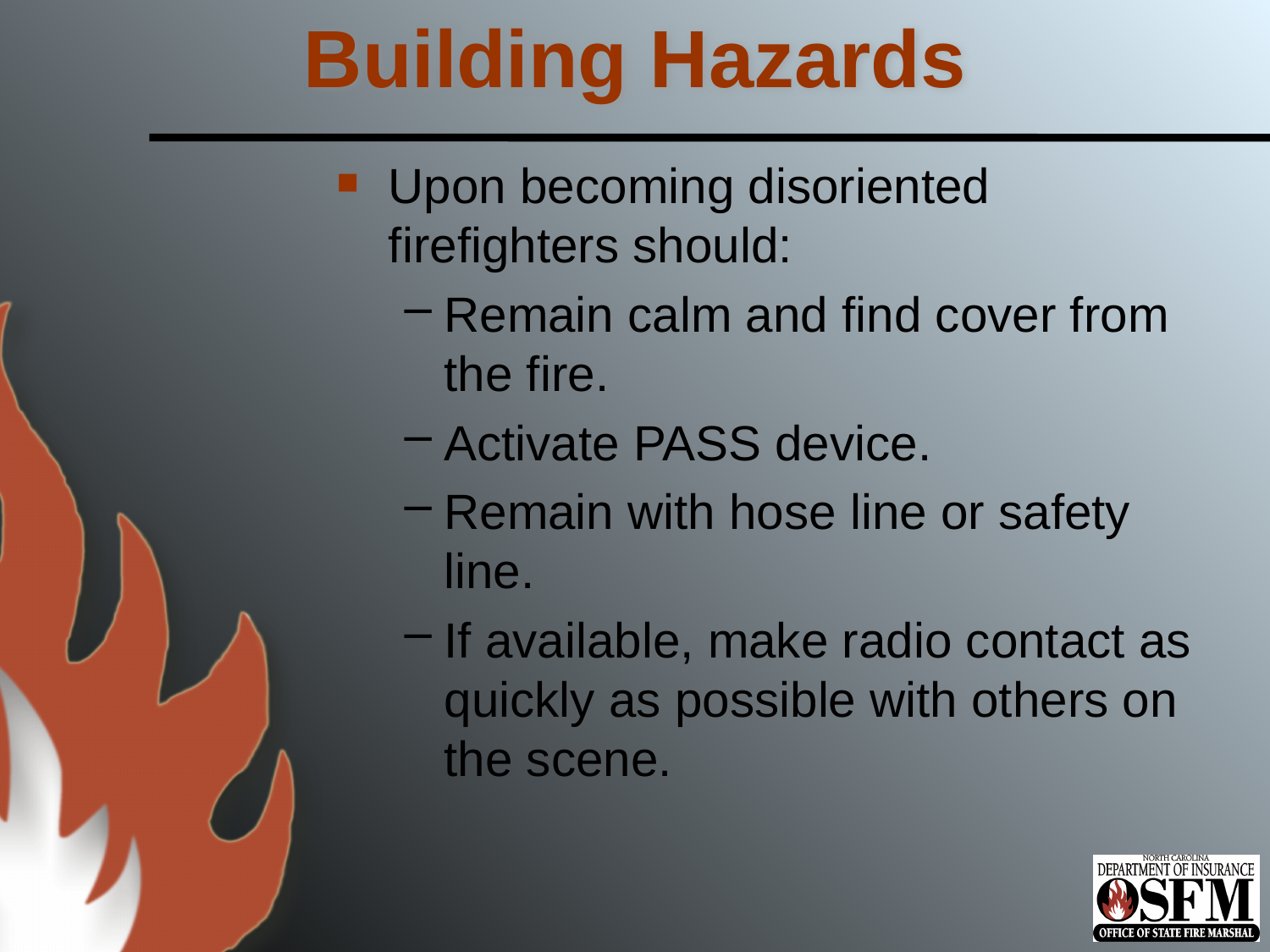

# Building Hazards
Upon becoming disoriented firefighters should:
Remain calm and find cover from the fire.
Activate PASS device.
Remain with hose line or safety line.
If available, make radio contact as quickly as possible with others on the scene.